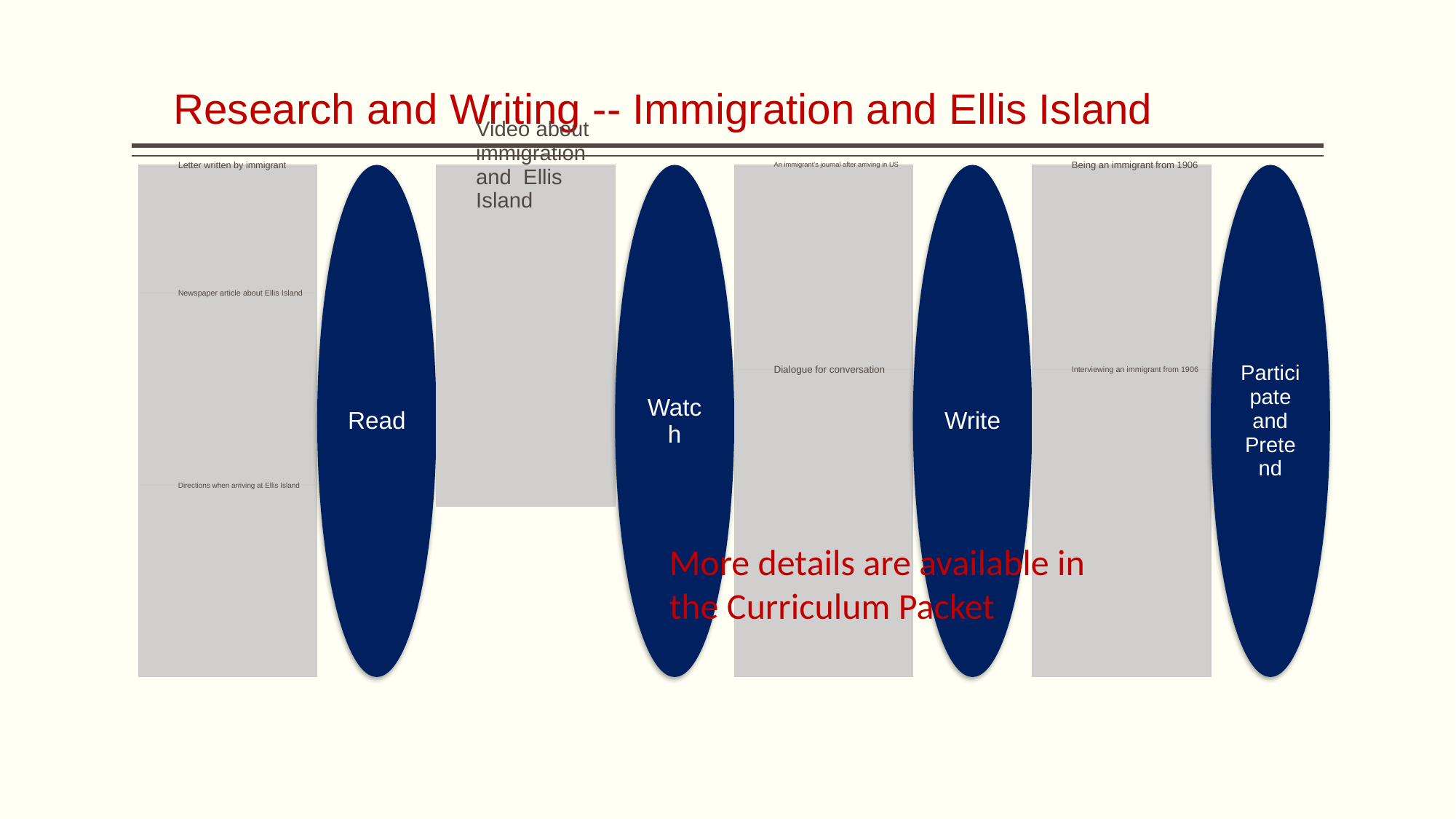

# Research and Writing -- Immigration and Ellis Island
Read
Letter written by immigrant
Newspaper article about Ellis Island
Directions when arriving at Ellis Island
Watch
Video about immigration and  Ellis Island
Write
An immigrant’s journal after arriving in US
Dialogue for conversation
Participate and Pretend
Being an immigrant from 1906
Interviewing an immigrant from 1906
More details are available in the Curriculum Packet